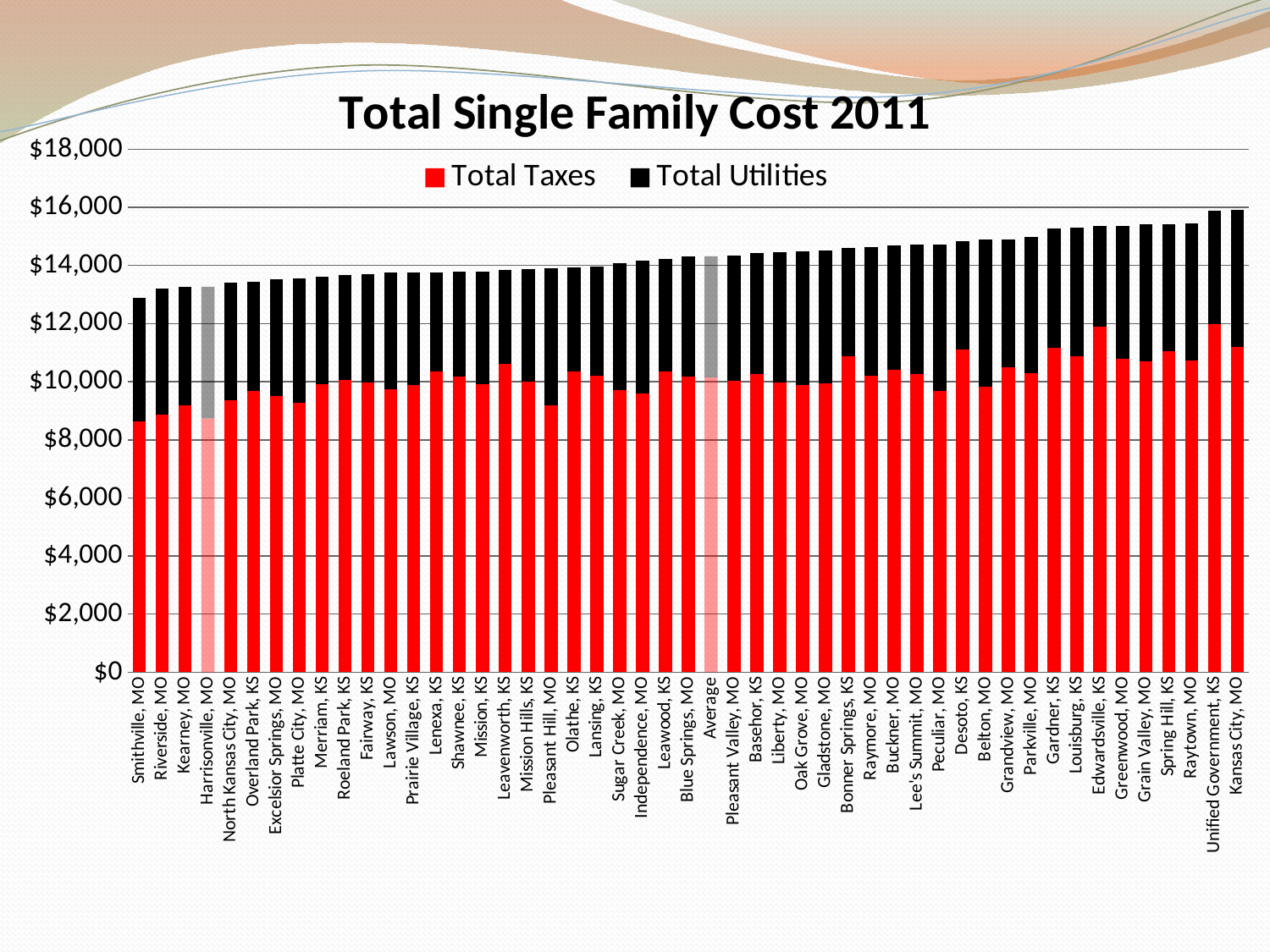

### Chart: Total Single Family Cost 2011

| Category | Total Taxes | Total Utilities |
|---|---|---|
| Smithville, MO | 8633.28738 | 4247.885664 |
| Riverside, MO | 8856.07842 | 4347.0708608 |
| Kearney, MO | 9187.470420000001 | 4068.7565750857143 |
| Harrisonville, MO | 8737.242960000001 | 4531.282949288889 |
| North Kansas City, MO | 9362.0184 | 4031.3642592000006 |
| Overland Park, KS | 9680.163507407406 | 3746.008119599999 |
| Excelsior Springs, MO | 9495.998940000001 | 4042.8641244 |
| Platte City, MO | 9281.778900000001 | 4272.3031200000005 |
| Merriam, KS | 9925.334922222222 | 3683.3738549999994 |
| Roeland Park, KS | 10056.45498 | 3622.8938549999993 |
| Fairway, KS | 9979.66624 | 3718.571201999999 |
| Lawson, MO | 9735.88572 | 4010.0270591999997 |
| Prairie Village, KS | 9877.30104 | 3872.406615839999 |
| Lenexa, KS | 10337.97551862069 | 3433.02754944 |
| Shawnee, KS | 10186.443535 | 3589.9724300000003 |
| Mission, KS | 9911.446823333334 | 3883.1927075999993 |
| Leavenworth, KS | 10608.588853333335 | 3242.6449632 |
| Mission Hills, KS | 9995.2935 | 3883.1927075999993 |
| Pleasant Hill, MO | 9191.14104 | 4709.1859672 |
| Olathe, KS | 10357.058681772154 | 3577.9376783999996 |
| Lansing, KS | 10205.873479999998 | 3750.5341632000004 |
| Sugar Creek, MO | 9717.95256 | 4370.251648000001 |
| Independence, MO | 9580.22437 | 4600.2464989439995 |
| Leawood, KS | 10349.91016 | 3871.5520635 |
| Blue Springs, MO | 10182.395420000003 | 4127.1192768 |
| Average | 10146.539045090389 | 4170.870707986556 |
| Pleasant Valley, MO | 10016.06106 | 4324.565664 |
| Basehor, KS | 10270.845700000002 | 4159.0226532 |
| Liberty, MO | 9976.024800000001 | 4494.699264000001 |
| Oak Grove, MO | 9887.448532 | 4589.165664 |
| Gladstone, MO | 9950.9166 | 4554.0244576000005 |
| Bonner Springs, KS | 10873.979926666667 | 3728.7421368000005 |
| Raymore, MO | 10199.81064 | 4441.024057600001 |
| Buckner, MO | 10422.56518 | 4255.40592619776 |
| Lee's Summit, MO | 10273.45067 | 4435.3756528 |
| Peculiar, MO | 9675.7293 | 5048.1241552 |
| Desoto, KS | 11116.096905454546 | 3717.78035184 |
| Belton, MO | 9828.5493 | 5065.648357600001 |
| Grandview, MO | 10498.82557 | 4396.006657600001 |
| Parkville, MO | 10280.256539999998 | 4689.015660800001 |
| Gardner, KS | 11166.711186666667 | 4112.4474756 |
| Louisburg, KS | 10861.87162 | 4433.18676 |
| Edwardsville, KS | 11907.545380000001 | 3449.3150784 |
| Greenwood, MO | 10785.584700000001 | 4576.4248768 |
| Grain Valley, MO | 10689.311328000002 | 4720.338864 |
| Spring Hill, KS | 11063.082300000002 | 4365.6411216 |
| Raytown, MO | 10726.820310000001 | 4721.400157600001 |
| Unified Government, KS | 11983.142880909092 | 3912.2948645999995 |
| Kansas City, MO | 11195.29526909091 | 4729.440906080001 |